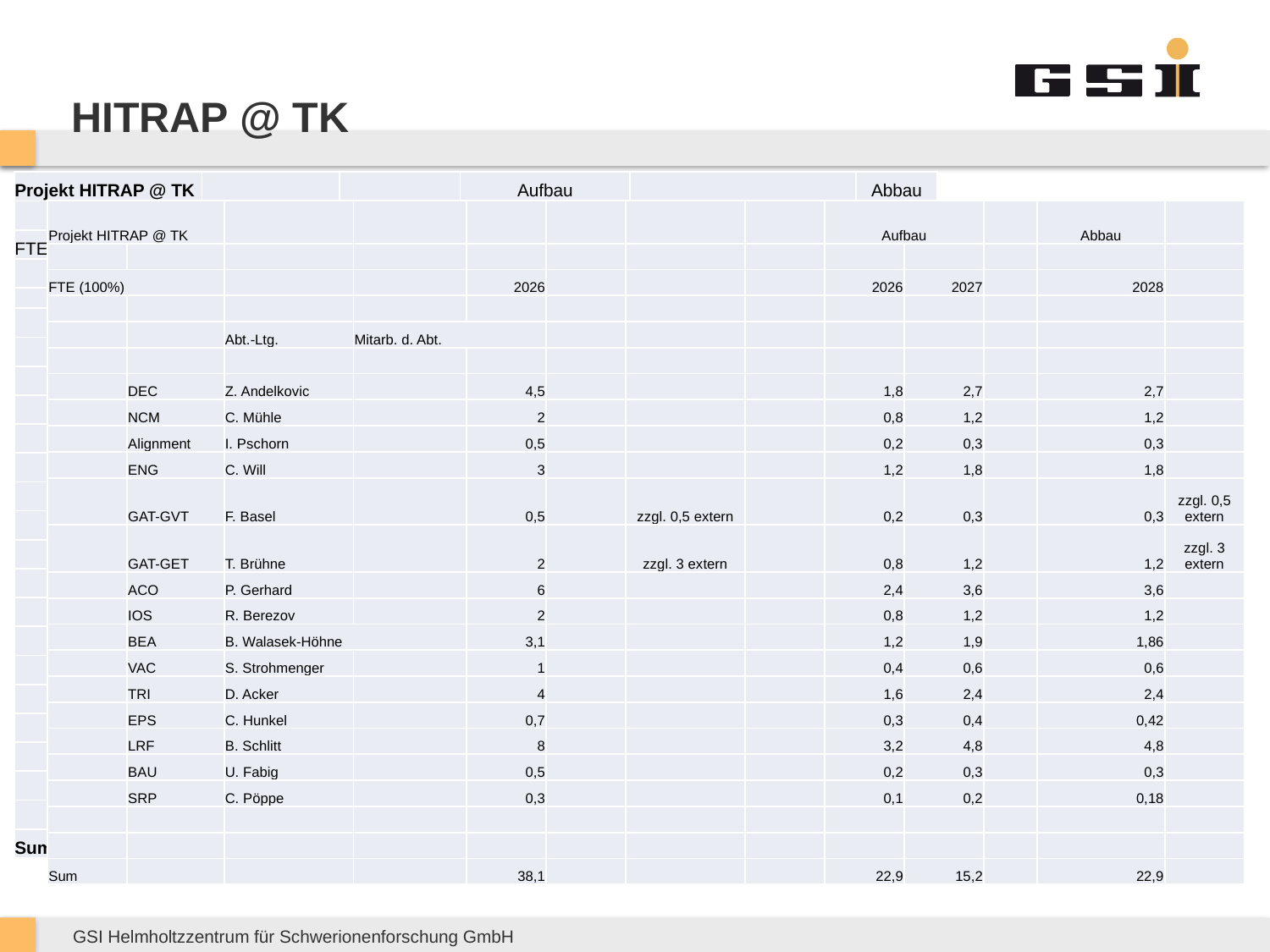

# HITRAP @ TK
| Projekt HITRAP @ TK |  |  |  | Aufbau |  |  | Abbau |
| --- | --- | --- | --- | --- | --- | --- | --- |
|  |  |  |  |  |  |  |  |
| FTE (100%) |  |  |  | 2026 | 2027 |  | 2028 |
|  |  |  |  |  |  |  |  |
|  |  | Abt.-Ltg. | Mitarb. d. Abt. |  |  |  |  |
|  |  |  |  |  |  |  |  |
|  | DEC | Z. Andelkovic |  | 2,7 | 1,8 |  | 2,7 |
|  | NCM | C. Mühle |  | 1,2 | 0,8 |  | 1,2 |
|  | Alignment | I. Pschorn |  | 0,3 | 0,2 |  | 0,3 |
|  | ENG | C. Will |  | 1,8 | 1,2 |  | 1,8 |
|  | GAT-GVT | F. Basel |  | 0,3 | 0,2 | zzgl. 0,5 extern | 0,3 |
|  | GAT-GET | T. Brühne |  | 1,2 | 0,8 | zzgl. 3 extern | 1,2 |
|  | ACO | P. Gerhard |  | 3,6 | 2,4 |  | 3,6 |
|  | IOS | R. Berezov |  | 1,2 | 0,8 |  | 1,2 |
|  | BEA | B. Walasek-Höhne |  | 1,9 | 1,2 |  | 1,86 |
|  | VAC | S. Strohmenger |  | 0,6 | 0,4 |  | 0,6 |
|  | TRI | D. Acker |  | 2,4 | 1,6 |  | 2,4 |
|  | EPS | C. Hunkel |  | 0,4 | 0,3 |  | 0,42 |
|  | LRF | B. Schlitt |  | 4,8 | 3,2 |  | 4,8 |
|  | BAU | U. Fabig |  | 0,3 | 0,2 |  | 0,3 |
|  | SRP | C. Pöppe |  | 0,2 | 0,1 |  | 0,18 |
|  |  |  |  |  |  |  |  |
|  |  |  |  |  |  |  |  |
| Sum |  |  |  | 22,9 | 15,2 |  | 22,9 |
| Projekt HITRAP @ TK |  |  |  |  |  |  |  | Aufbau |  |  | Abbau |  |
| --- | --- | --- | --- | --- | --- | --- | --- | --- | --- | --- | --- | --- |
|  |  |  |  |  |  |  |  |  |  |  |  |  |
| FTE (100%) |  |  |  | 2026 |  |  |  | 2026 | 2027 |  | 2028 |  |
|  |  |  |  |  |  |  |  |  |  |  |  |  |
|  |  | Abt.-Ltg. | Mitarb. d. Abt. |  |  |  |  |  |  |  |  |  |
|  |  |  |  |  |  |  |  |  |  |  |  |  |
|  | DEC | Z. Andelkovic |  | 4,5 |  |  |  | 1,8 | 2,7 |  | 2,7 |  |
|  | NCM | C. Mühle |  | 2 |  |  |  | 0,8 | 1,2 |  | 1,2 |  |
|  | Alignment | I. Pschorn |  | 0,5 |  |  |  | 0,2 | 0,3 |  | 0,3 |  |
|  | ENG | C. Will |  | 3 |  |  |  | 1,2 | 1,8 |  | 1,8 |  |
|  | GAT-GVT | F. Basel |  | 0,5 |  | zzgl. 0,5 extern |  | 0,2 | 0,3 |  | 0,3 | zzgl. 0,5 extern |
|  | GAT-GET | T. Brühne |  | 2 |  | zzgl. 3 extern |  | 0,8 | 1,2 |  | 1,2 | zzgl. 3 extern |
|  | ACO | P. Gerhard |  | 6 |  |  |  | 2,4 | 3,6 |  | 3,6 |  |
|  | IOS | R. Berezov |  | 2 |  |  |  | 0,8 | 1,2 |  | 1,2 |  |
|  | BEA | B. Walasek-Höhne |  | 3,1 |  |  |  | 1,2 | 1,9 |  | 1,86 |  |
|  | VAC | S. Strohmenger |  | 1 |  |  |  | 0,4 | 0,6 |  | 0,6 |  |
|  | TRI | D. Acker |  | 4 |  |  |  | 1,6 | 2,4 |  | 2,4 |  |
|  | EPS | C. Hunkel |  | 0,7 |  |  |  | 0,3 | 0,4 |  | 0,42 |  |
|  | LRF | B. Schlitt |  | 8 |  |  |  | 3,2 | 4,8 |  | 4,8 |  |
|  | BAU | U. Fabig |  | 0,5 |  |  |  | 0,2 | 0,3 |  | 0,3 |  |
|  | SRP | C. Pöppe |  | 0,3 |  |  |  | 0,1 | 0,2 |  | 0,18 |  |
|  |  |  |  |  |  |  |  |  |  |  |  |  |
|  |  |  |  |  |  |  |  |  |  |  |  |  |
| Sum |  |  |  | 38,1 |  |  |  | 22,9 | 15,2 |  | 22,9 |  |